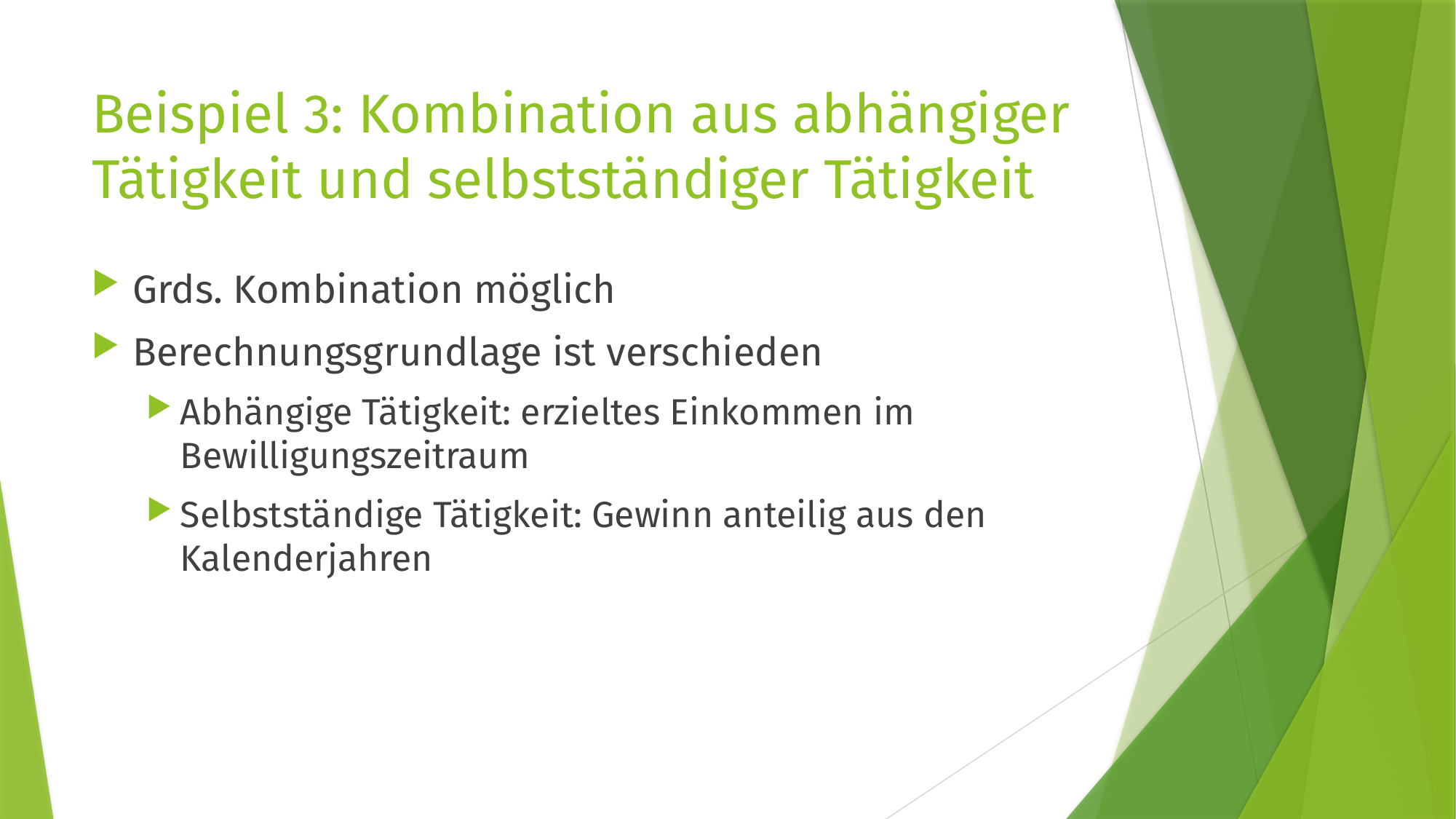

# Beispiel 3: Kombination aus abhängiger Tätigkeit und selbstständiger Tätigkeit
Grds. Kombination möglich
Berechnungsgrundlage ist verschieden
Abhängige Tätigkeit: erzieltes Einkommen im Bewilligungszeitraum
Selbstständige Tätigkeit: Gewinn anteilig aus den Kalenderjahren